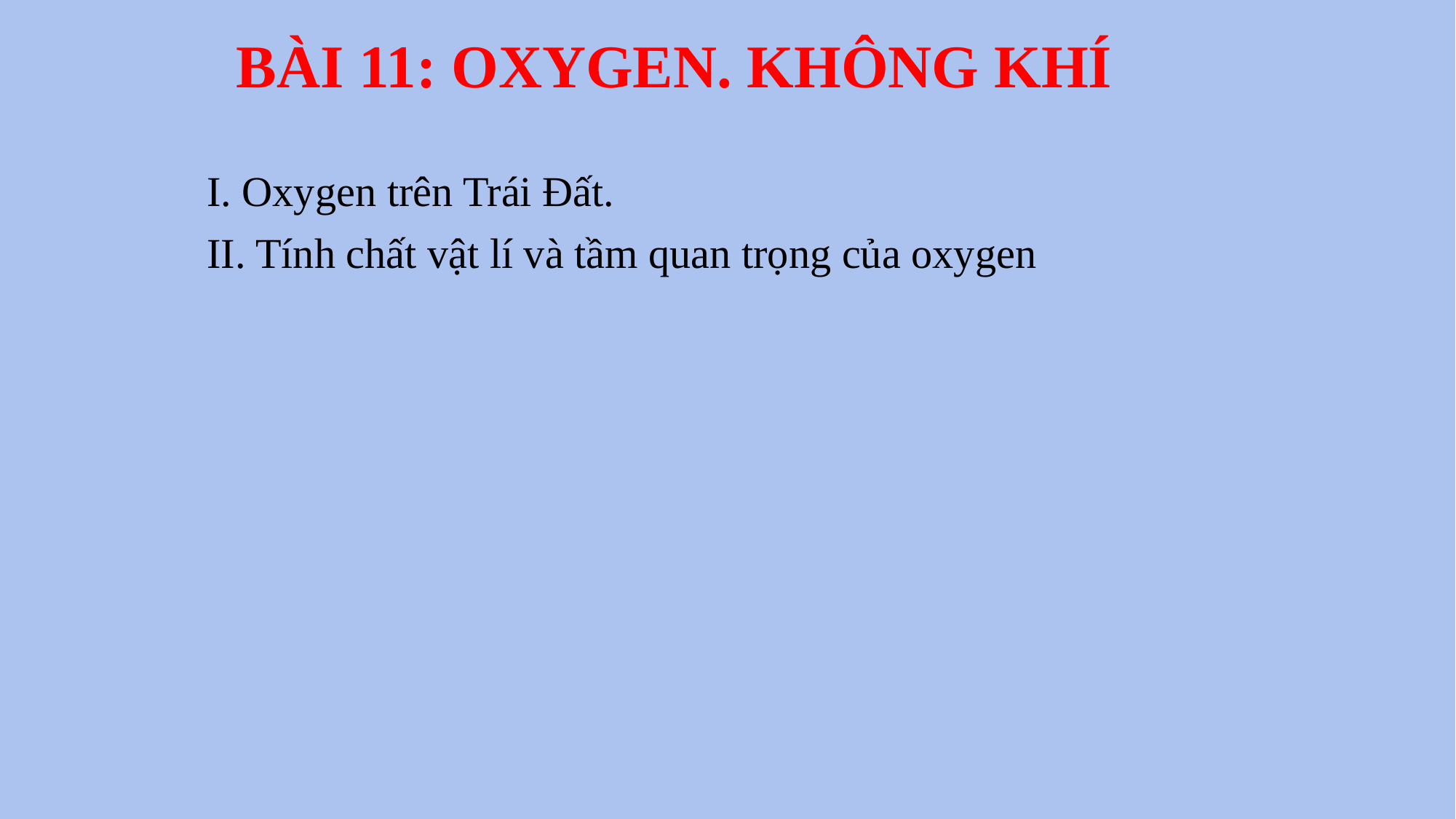

BÀI 11: OXYGEN. KHÔNG KHÍ
I. Oxygen trên Trái Đất.
II. Tính chất vật lí và tầm quan trọng của oxygen